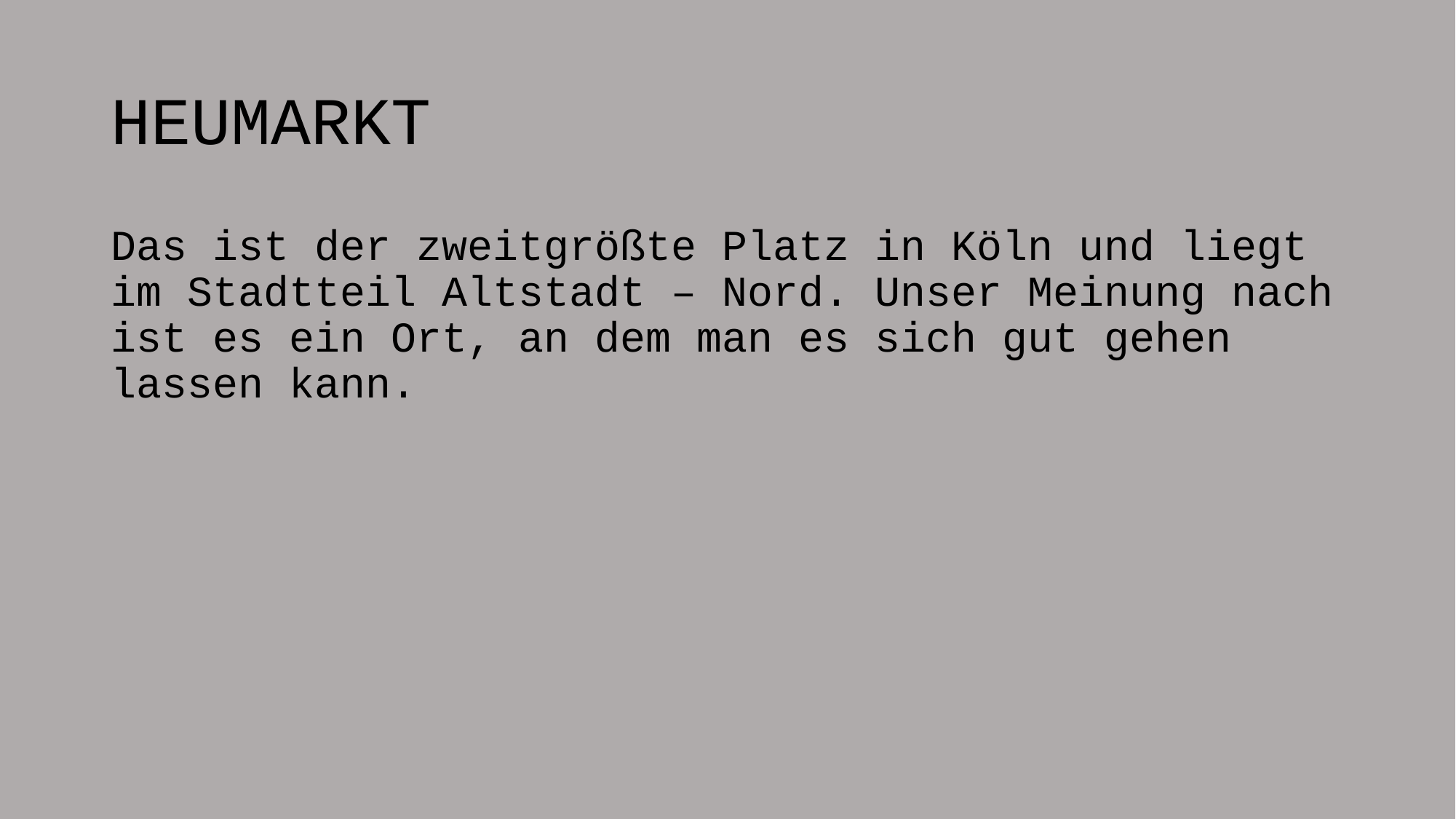

# HEUMARKT
Das ist der zweitgrößte Platz in Köln und liegt im Stadtteil Altstadt – Nord. Unser Meinung nach ist es ein Ort, an dem man es sich gut gehen lassen kann.